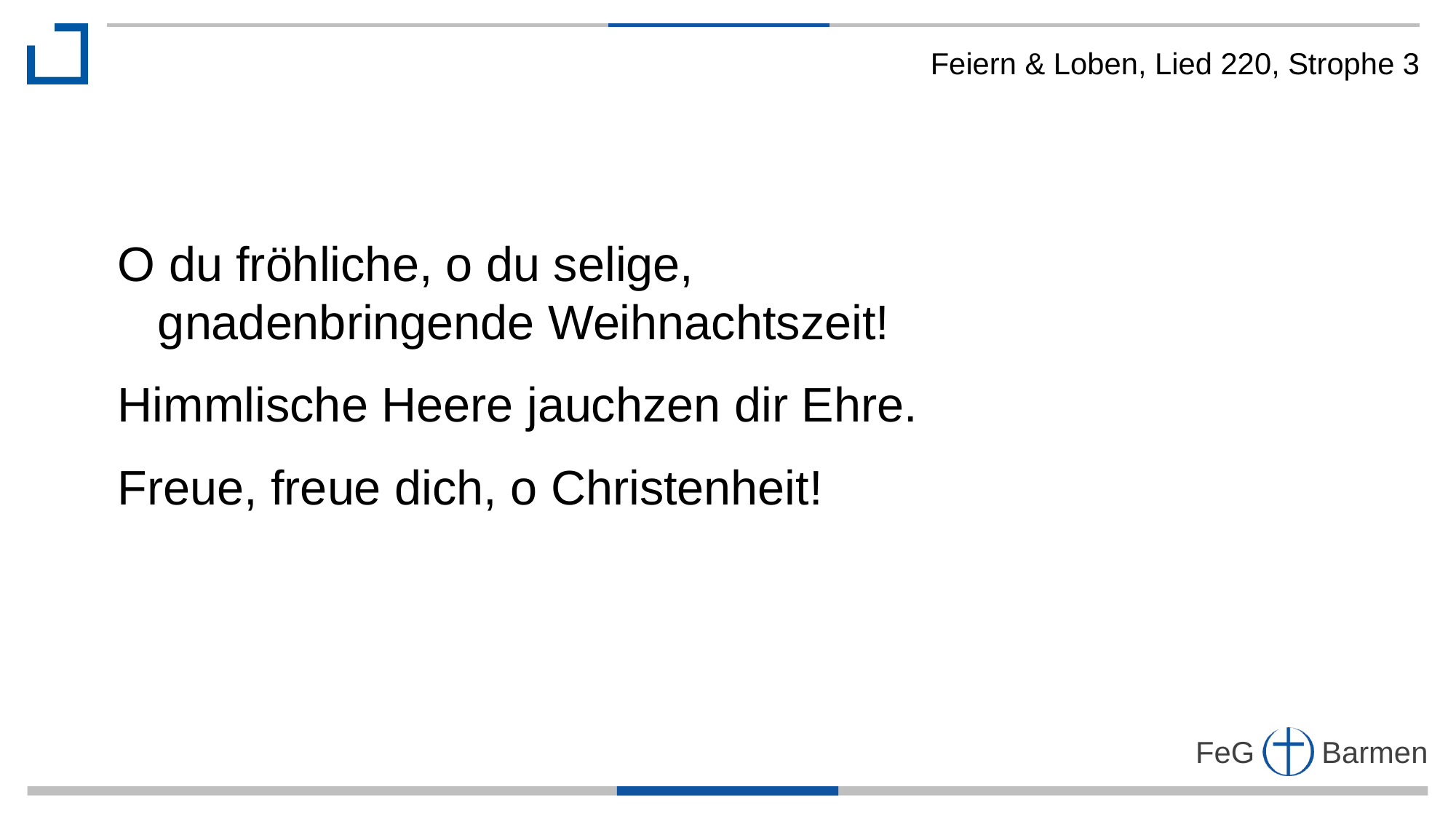

Feiern & Loben, Lied 220, Strophe 3
O du fröhliche, o du selige,
   gnadenbringende Weihnachtszeit!
Himmlische Heere jauchzen dir Ehre.
Freue, freue dich, o Christenheit!